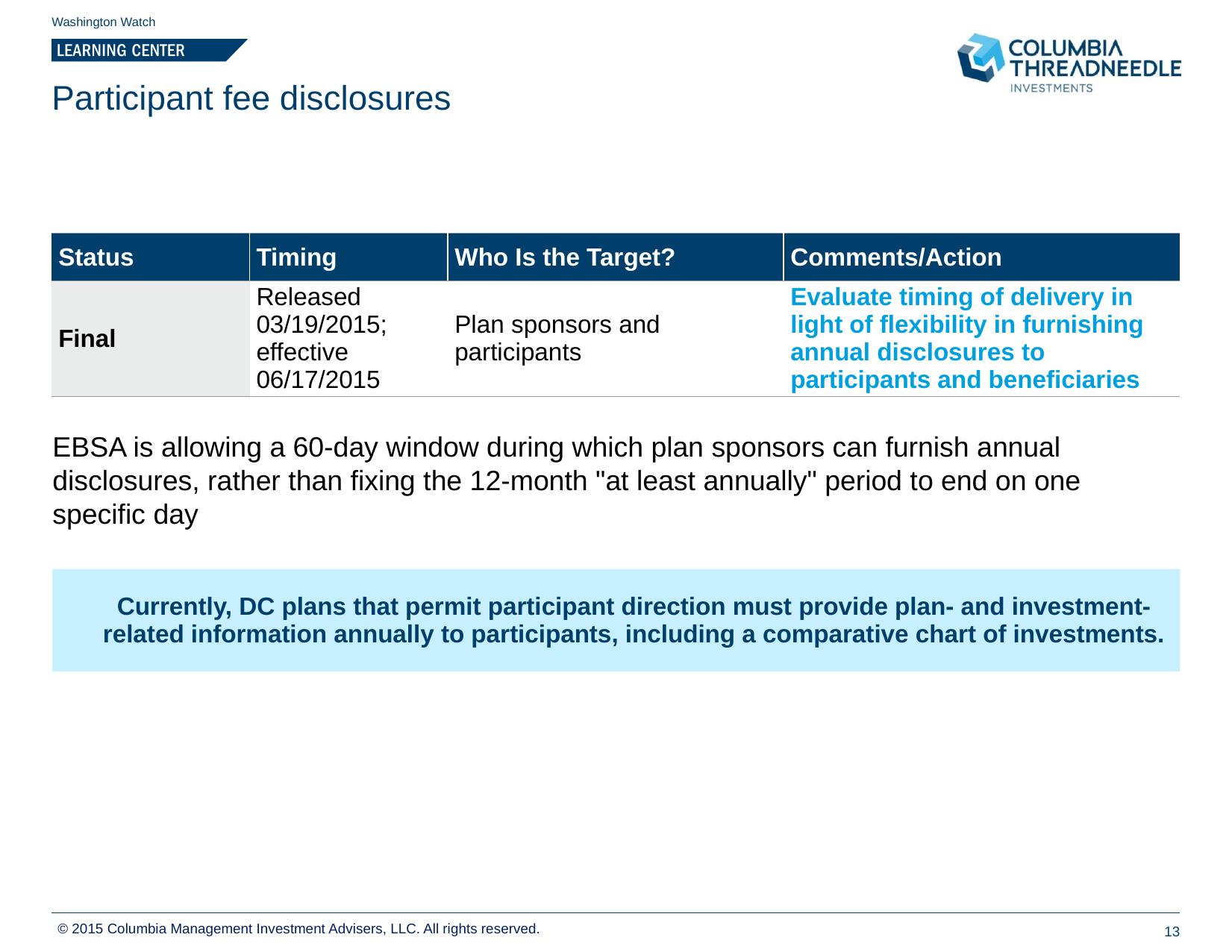

Washington Watch
# Participant fee disclosures
| Status | Timing | Who Is the Target? | Comments/Action |
| --- | --- | --- | --- |
| Final | Released 03/19/2015; effective 06/17/2015 | Plan sponsors and participants | Evaluate timing of delivery in light of flexibility in furnishing annual disclosures to participants and beneficiaries |
EBSA is allowing a 60-day window during which plan sponsors can furnish annual disclosures, rather than fixing the 12-month "at least annually" period to end on one specific day
Currently, DC plans that permit participant direction must provide plan- and investment-related information annually to participants, including a comparative chart of investments.
© 2015 Columbia Management Investment Advisers, LLC. All rights reserved.
13